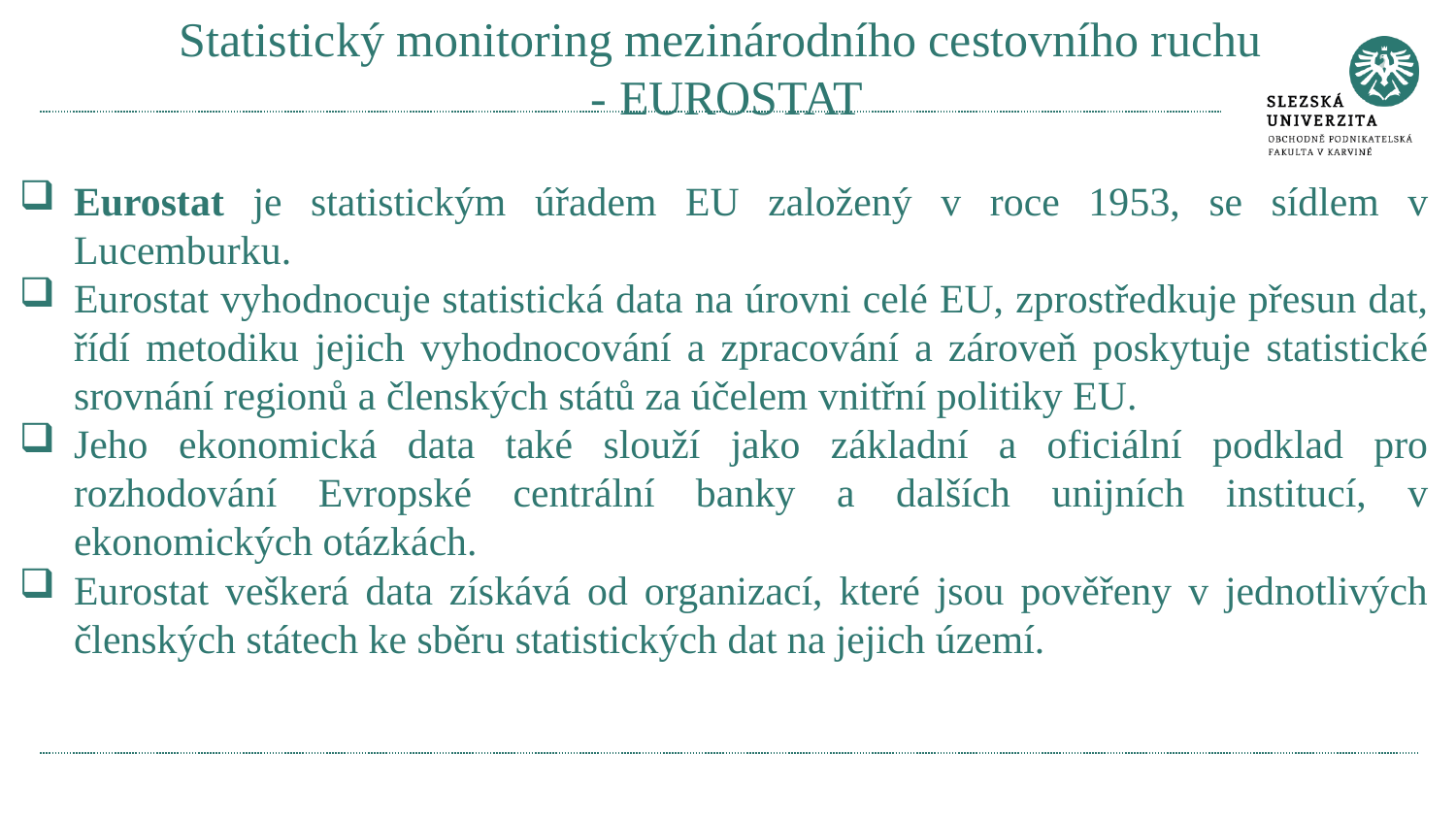

# Statistický monitoring mezinárodního cestovního ruchu - EUROSTAT
Eurostat je statistickým úřadem EU založený v roce 1953, se sídlem v Lucemburku.
Eurostat vyhodnocuje statistická data na úrovni celé EU, zprostředkuje přesun dat, řídí metodiku jejich vyhodnocování a zpracování a zároveň poskytuje statistické srovnání regionů a členských států za účelem vnitřní politiky EU.
Jeho ekonomická data také slouží jako základní a oficiální podklad pro rozhodování Evropské centrální banky a dalších unijních institucí, v ekonomických otázkách.
Eurostat veškerá data získává od organizací, které jsou pověřeny v jednotlivých členských státech ke sběru statistických dat na jejich území.